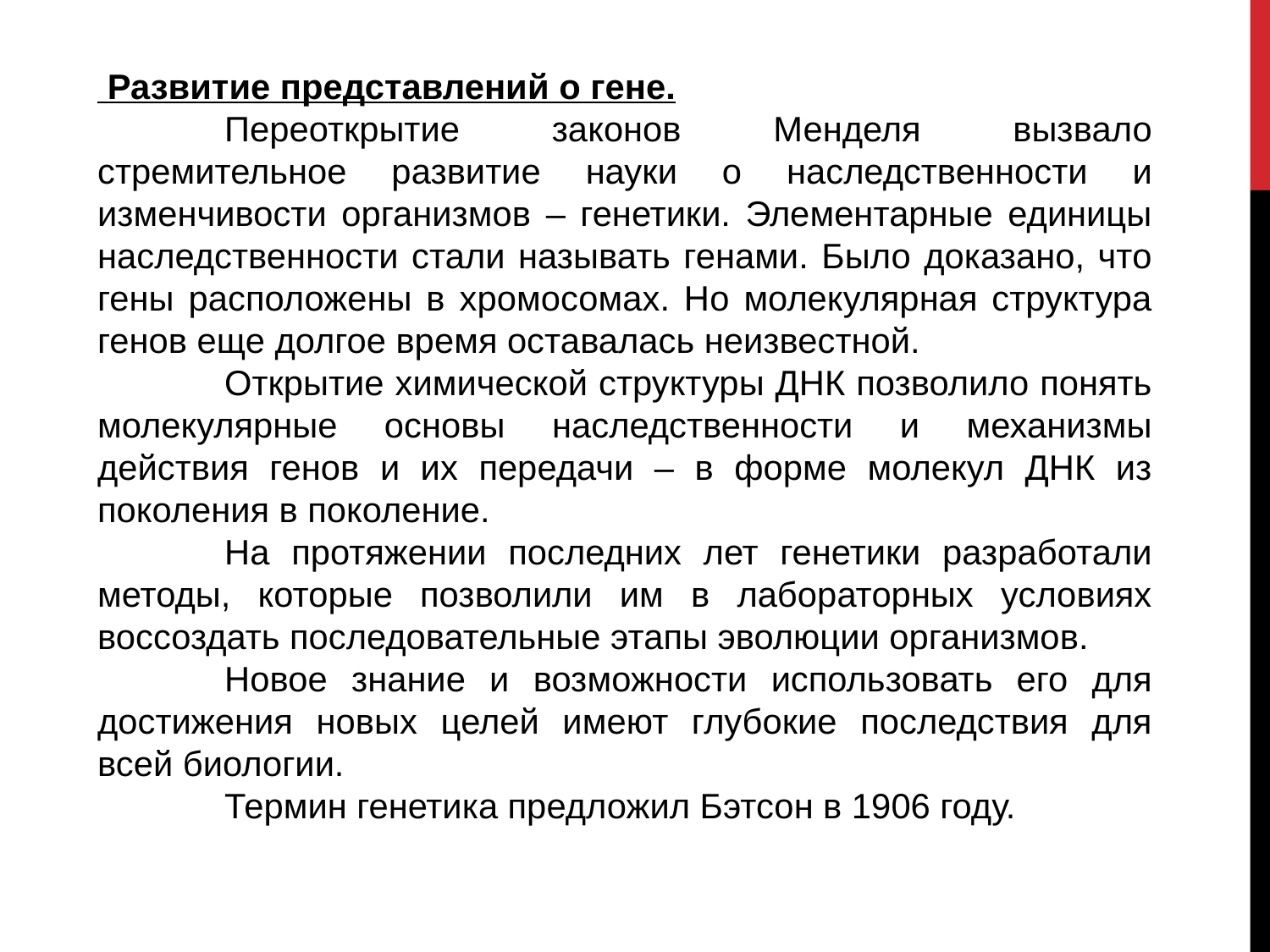

Развитие представлений о гене.
	Переоткрытие законов Менделя вызвало стремительное развитие науки о наследственности и изменчивости организмов – генетики. Элементарные единицы наследственности стали называть генами. Было доказано, что гены расположены в хромосомах. Но молекулярная структура генов еще долгое время оставалась неизвестной.
	Открытие химической структуры ДНК позволило понять молекулярные основы наследственности и механизмы действия генов и их передачи – в форме молекул ДНК из поколения в поколение.
	На протяжении последних лет генетики разработали методы, которые позволили им в лабораторных условиях воссоздать последовательные этапы эволюции организмов.
	Новое знание и возможности использовать его для достижения новых целей имеют глубокие последствия для всей биологии.
	Термин генетика предложил Бэтсон в 1906 году.